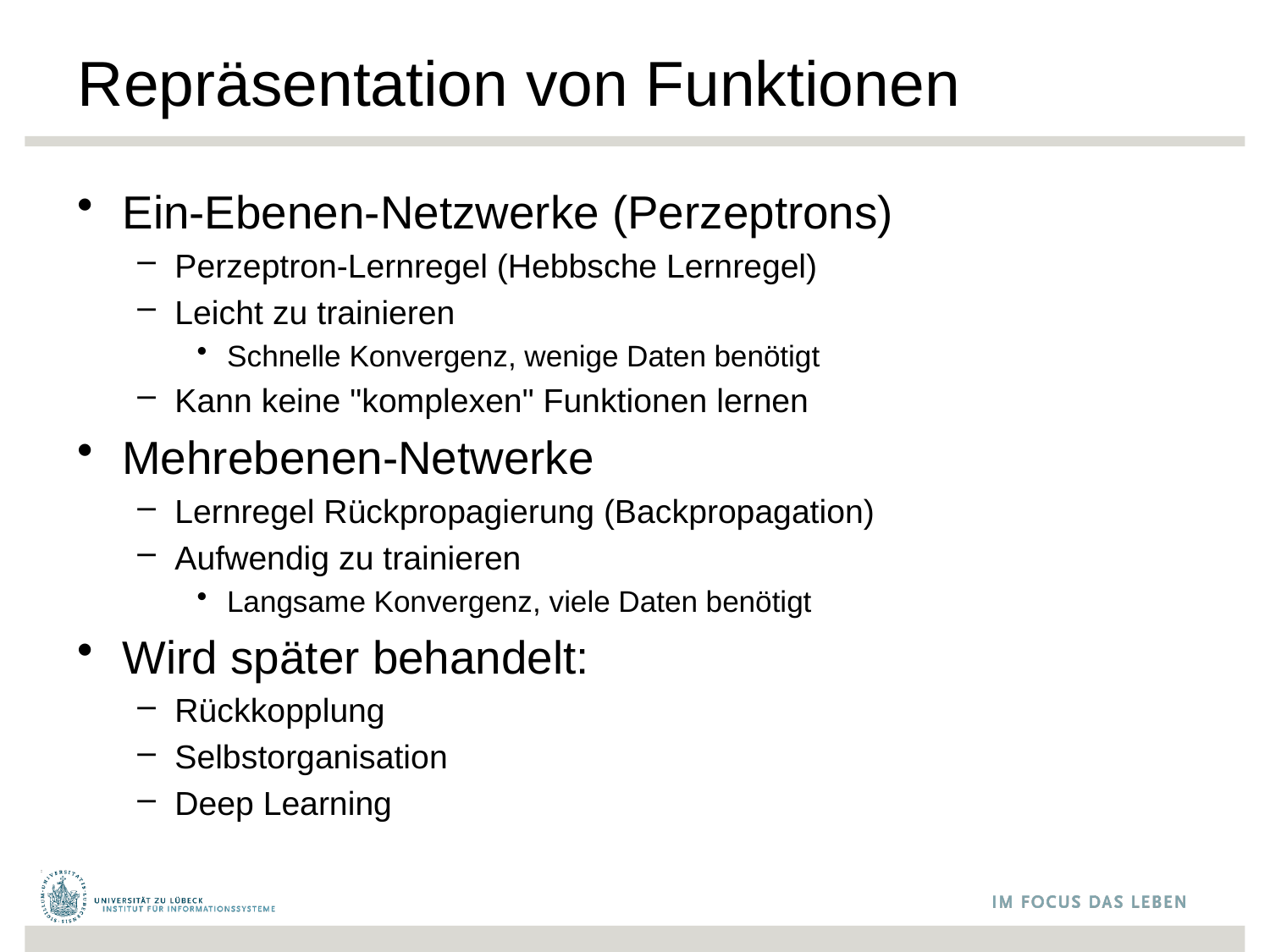

Repräsentation von Funktionen
Ein-Ebenen-Netzwerke (Perzeptrons)
Perzeptron-Lernregel (Hebbsche Lernregel)
Leicht zu trainieren
Schnelle Konvergenz, wenige Daten benötigt
Kann keine "komplexen" Funktionen lernen
Mehrebenen-Netwerke
Lernregel Rückpropagierung (Backpropagation)
Aufwendig zu trainieren
Langsame Konvergenz, viele Daten benötigt
Wird später behandelt:
Rückkopplung
Selbstorganisation
Deep Learning